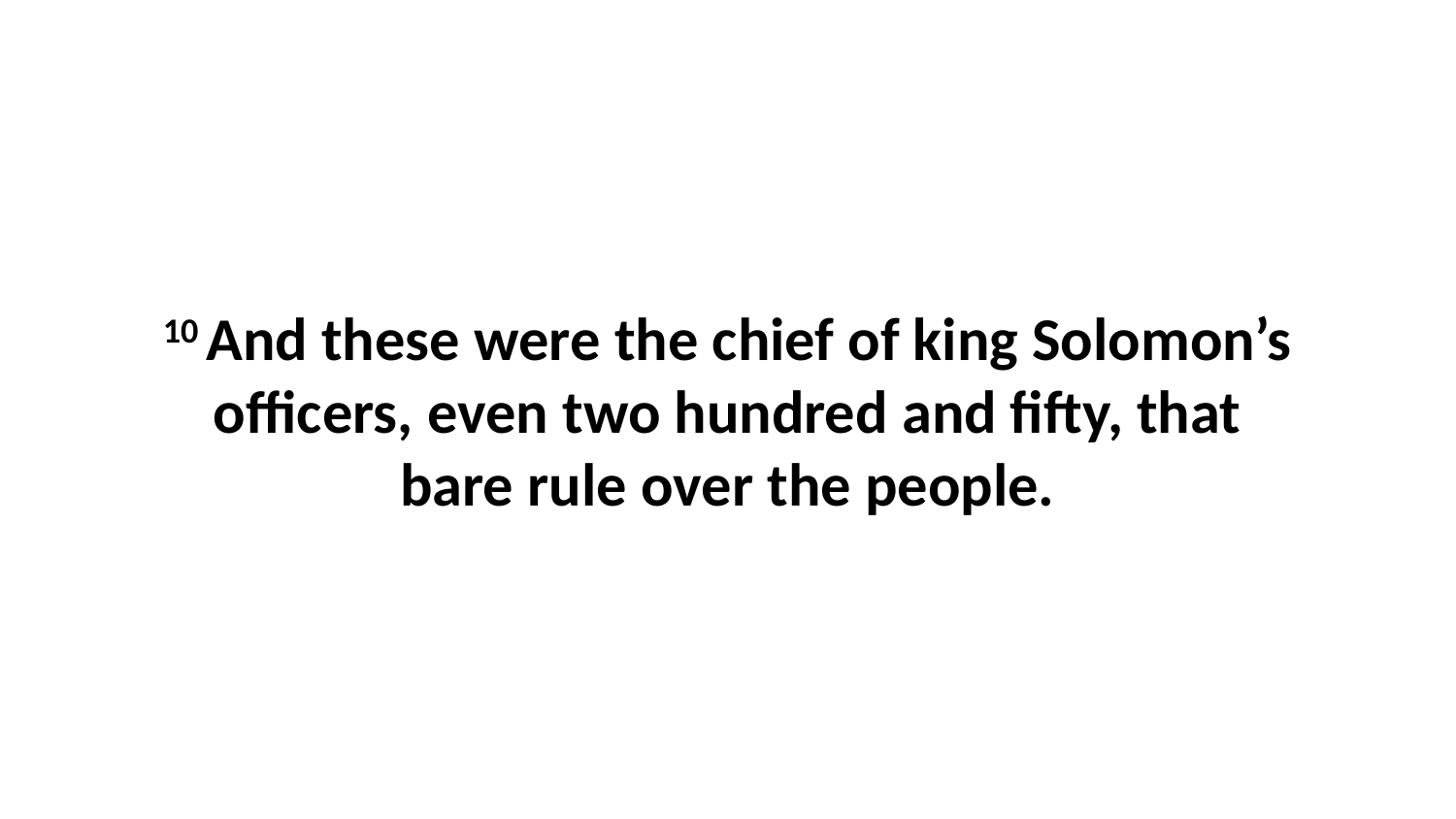

10 And these were the chief of king Solomon’s officers, even two hundred and fifty, that bare rule over the people.